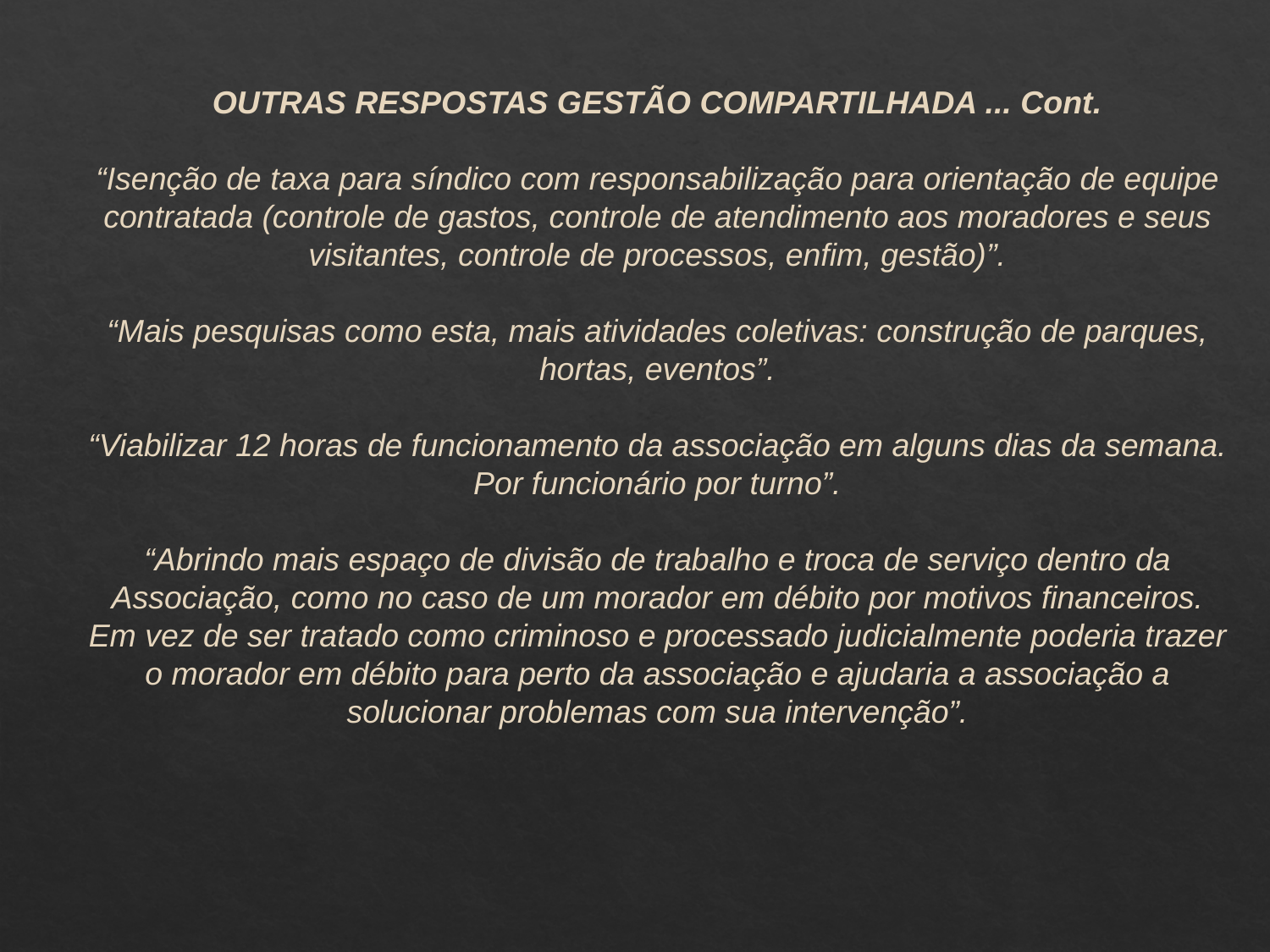

OUTRAS RESPOSTAS GESTÃO COMPARTILHADA ... Cont.

“Isenção de taxa para síndico com responsabilização para orientação de equipe contratada (controle de gastos, controle de atendimento aos moradores e seus visitantes, controle de processos, enfim, gestão)”.
“Mais pesquisas como esta, mais atividades coletivas: construção de parques, hortas, eventos”.
“Viabilizar 12 horas de funcionamento da associação em alguns dias da semana. Por funcionário por turno”.
“Abrindo mais espaço de divisão de trabalho e troca de serviço dentro da Associação, como no caso de um morador em débito por motivos financeiros. Em vez de ser tratado como criminoso e processado judicialmente poderia trazer o morador em débito para perto da associação e ajudaria a associação a solucionar problemas com sua intervenção”.